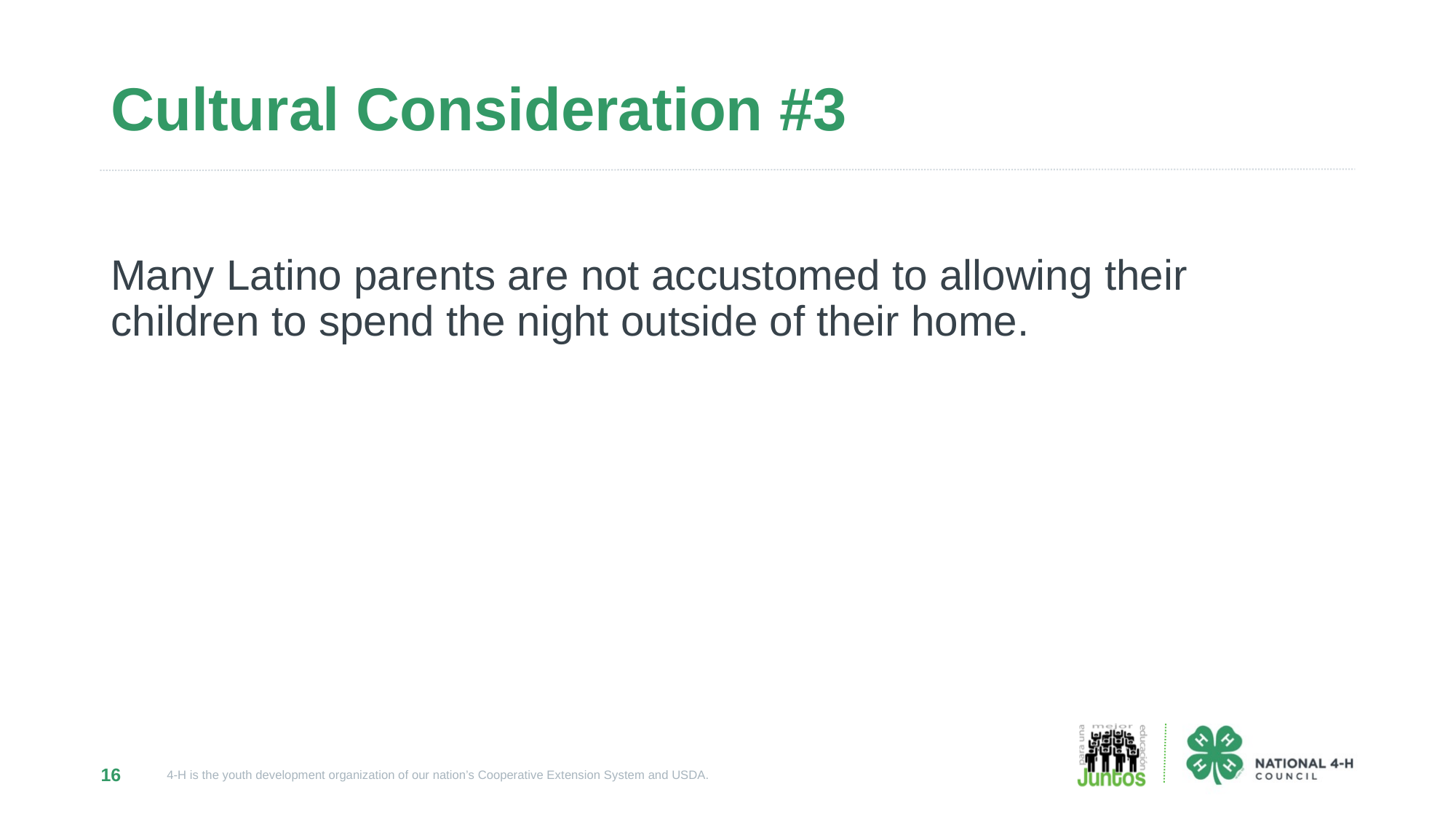

# Cultural Consideration #3

Many Latino parents are not accustomed to allowing their children to spend the night outside of their home.

16